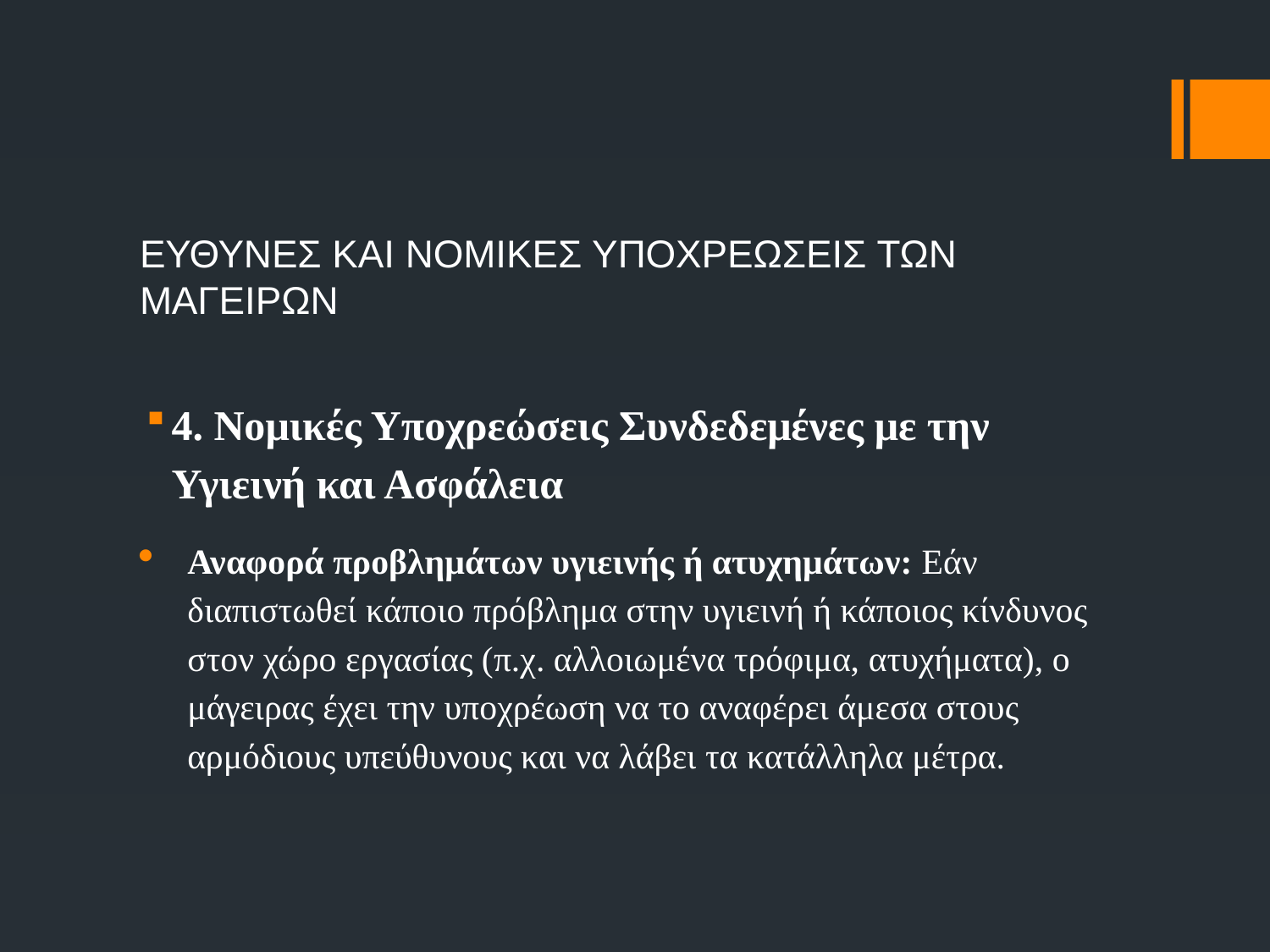

# ΕΥΘΥΝΕΣ ΚΑΙ ΝΟΜΙΚΕΣ ΥΠΟΧΡΕΩΣΕΙΣ ΤΩΝ ΜΑΓΕΙΡΩΝ
4. Νομικές Υποχρεώσεις Συνδεδεμένες με την Υγιεινή και Ασφάλεια
Αναφορά προβλημάτων υγιεινής ή ατυχημάτων: Εάν διαπιστωθεί κάποιο πρόβλημα στην υγιεινή ή κάποιος κίνδυνος στον χώρο εργασίας (π.χ. αλλοιωμένα τρόφιμα, ατυχήματα), ο μάγειρας έχει την υποχρέωση να το αναφέρει άμεσα στους αρμόδιους υπεύθυνους και να λάβει τα κατάλληλα μέτρα.